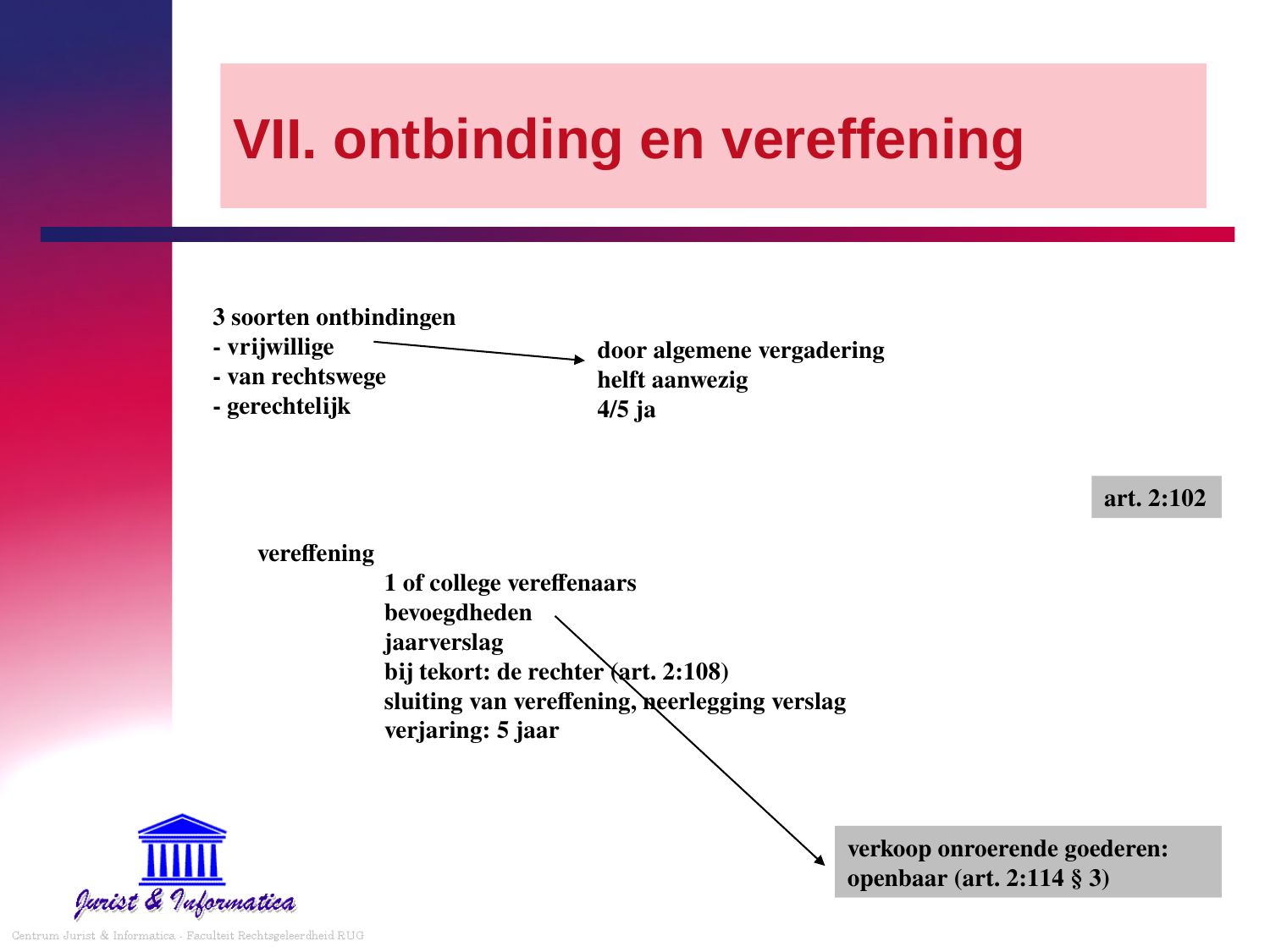

# VII. ontbinding en vereffening
3 soorten ontbindingen
- vrijwillige
- van rechtswege
- gerechtelijk
door algemene vergadering
helft aanwezig
4/5 ja
art. 2:102
vereffening
	1 of college vereffenaars
	bevoegdheden
	jaarverslag
	bij tekort: de rechter (art. 2:108)
	sluiting van vereffening, neerlegging verslag
	verjaring: 5 jaar
verkoop onroerende goederen: openbaar (art. 2:114 § 3)